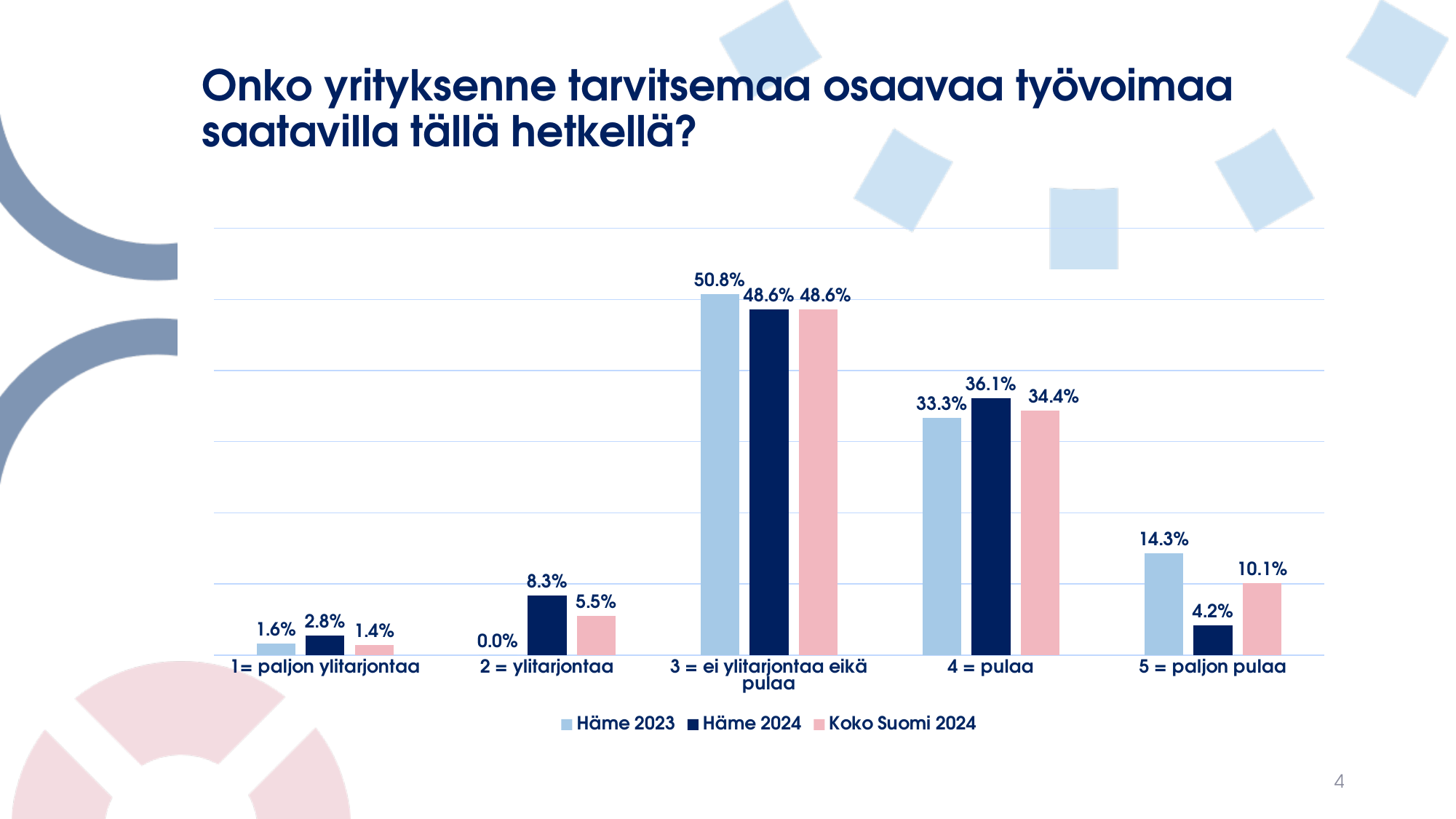

# Onko yrityksenne tarvitsemaa osaavaa työvoimaa saatavilla tällä hetkellä?

### Chart

| Category | Häme 2023 | Häme 2024 | Koko Suomi 2024 |
|---|---|---|---|
| 1= paljon ylitarjontaa | 0.015873015873015876 | 0.027777777777777776 | 0.014198782961460446 |
| 2 = ylitarjontaa | 0.0 | 0.08333333333333334 | 0.05476673427991886 |
| 3 = ei ylitarjontaa eikä pulaa | 0.507936507936508 | 0.48611111111111116 | 0.48580121703853957 |
| 4 = pulaa | 0.33333333333333337 | 0.3611111111111111 | 0.34381338742393514 |
| 5 = paljon pulaa | 0.14285714285714288 | 0.04166666666666667 | 0.10141987829614604 |
4